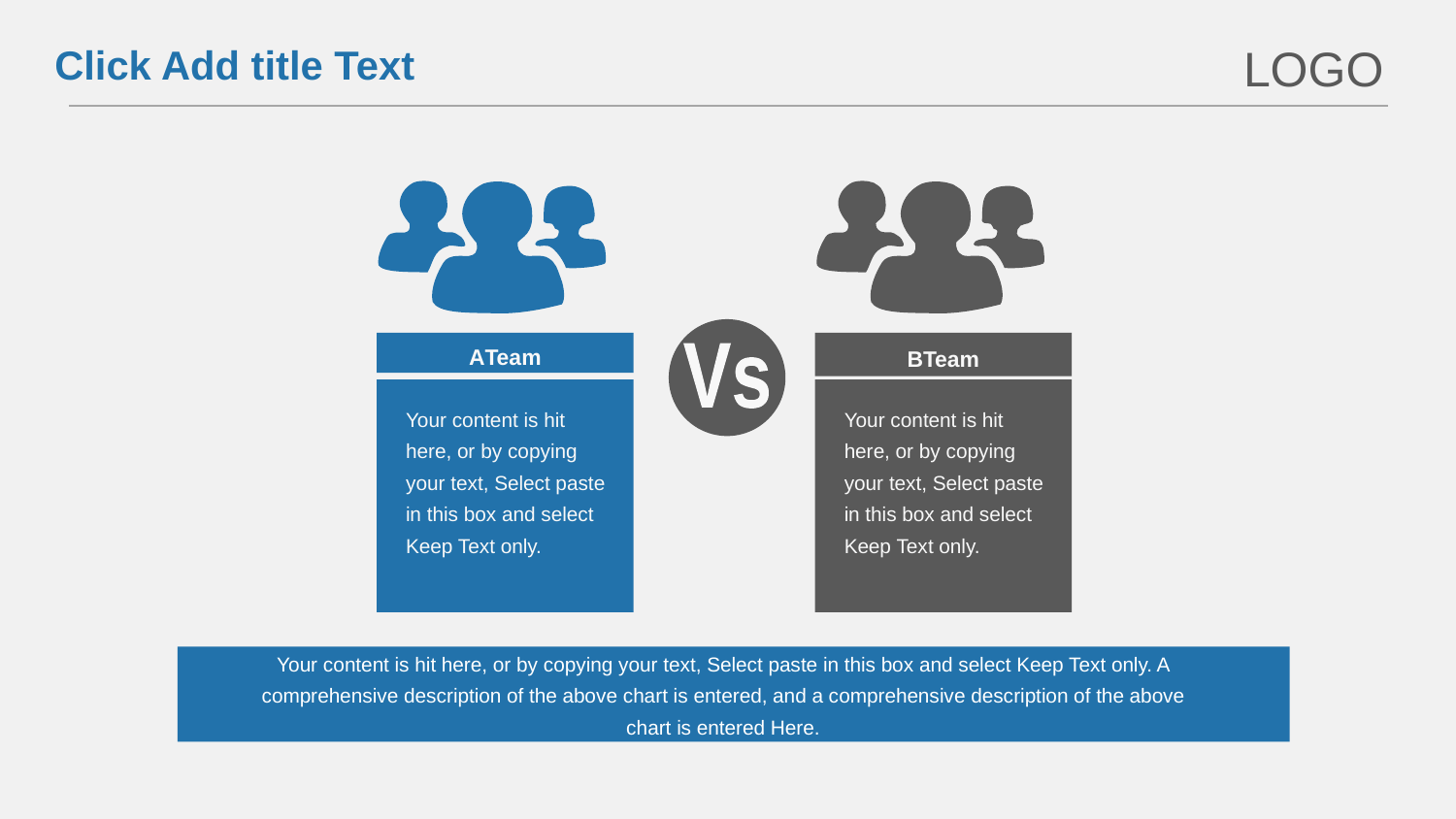

LOGO
Click Add title Text

Vs
ATeam
BTeam

Your content is hit here, or by copying your text, Select paste in this box and select Keep Text only.
Your content is hit here, or by copying your text, Select paste in this box and select Keep Text only.
Your content is hit here, or by copying your text, Select paste in this box and select Keep Text only. A comprehensive description of the above chart is entered, and a comprehensive description of the above chart is entered Here.